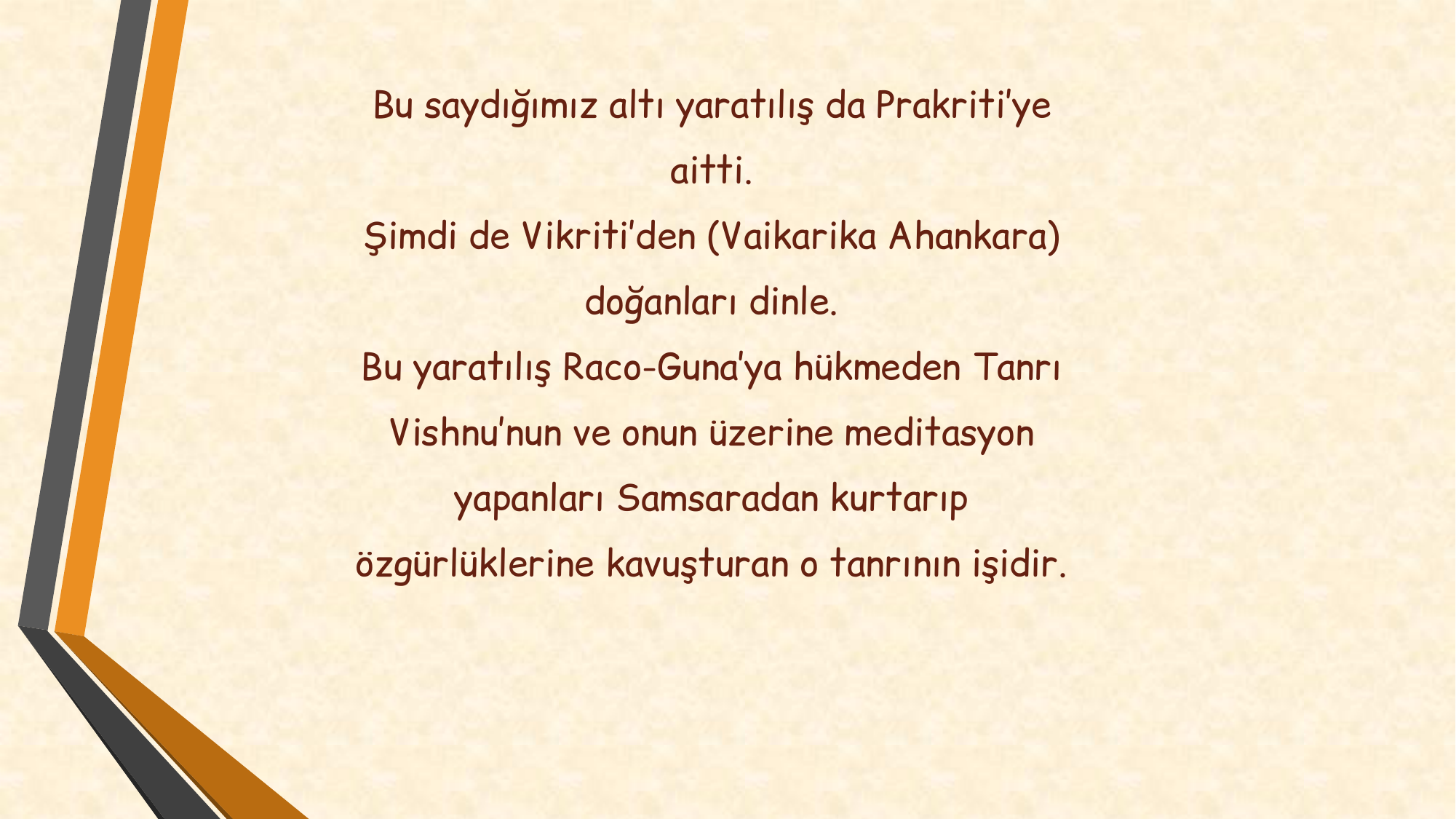

Bu saydığımız altı yaratılış da Prakriti’ye aitti.
Şimdi de Vikriti’den (Vaikarika Ahankara) doğanları dinle.
Bu yaratılış Raco-Guna’ya hükmeden Tanrı Vishnu’nun ve onun üzerine meditasyon yapanları Samsaradan kurtarıp özgürlüklerine kavuşturan o tanrının işidir.